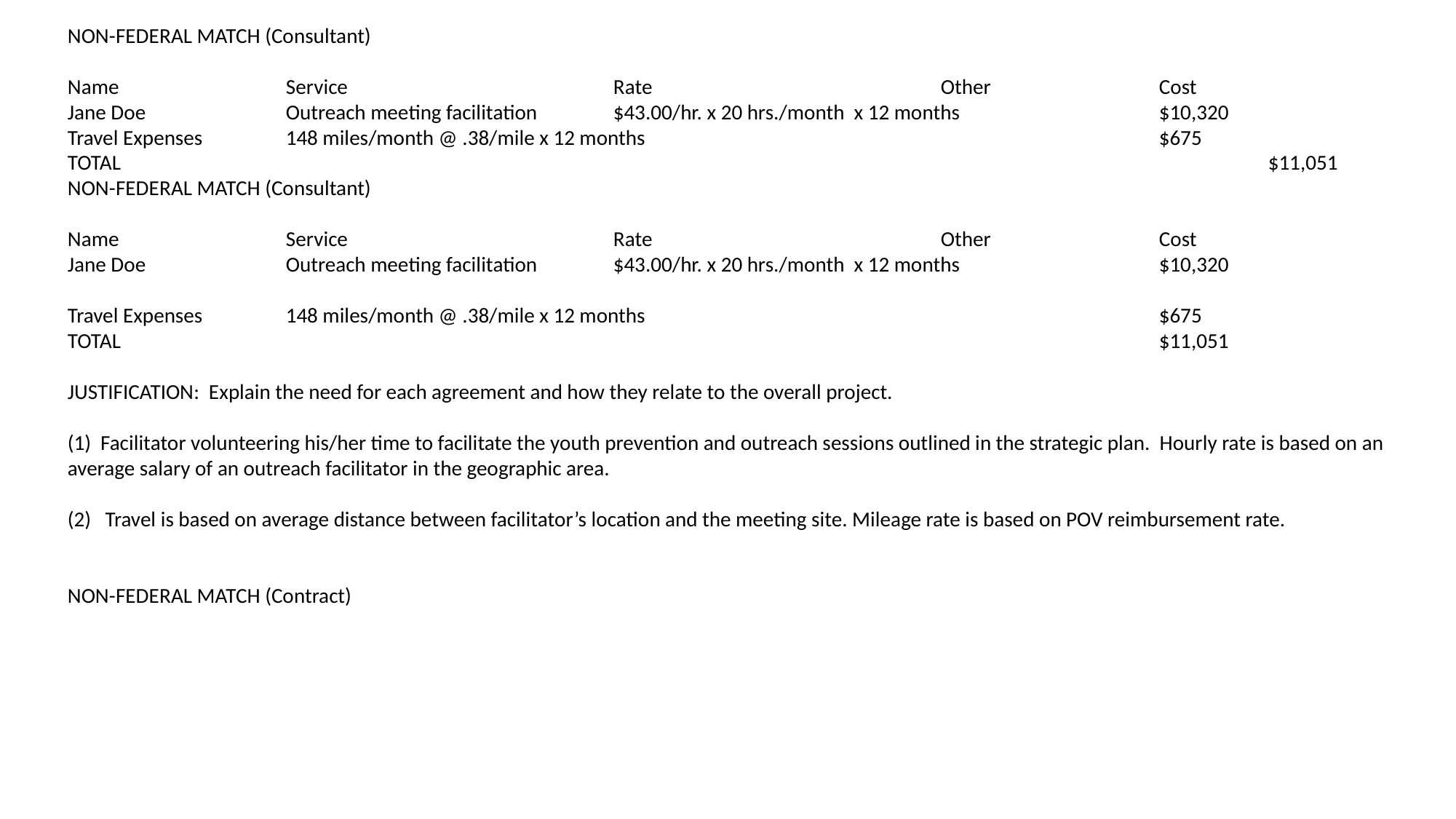

NON-FEDERAL MATCH (Consultant)

Name		Service			Rate			Other		Cost
Jane Doe		Outreach meeting facilitation	$43.00/hr. x 20 hrs./month  x 12 months 		$10,320
Travel Expenses	148 miles/month @ .38/mile x 12 months					$675
TOTAL											$11,051
NON-FEDERAL MATCH (Consultant)

Name		Service			Rate			Other		Cost
Jane Doe		Outreach meeting facilitation	$43.00/hr. x 20 hrs./month  x 12 months 		$10,320

Travel Expenses	148 miles/month @ .38/mile x 12 months					$675
TOTAL										$11,051

JUSTIFICATION:  Explain the need for each agreement and how they relate to the overall project.

(1)  Facilitator volunteering his/her time to facilitate the youth prevention and outreach sessions outlined in the strategic plan.  Hourly rate is based on an average salary of an outreach facilitator in the geographic area.

(2)   Travel is based on average distance between facilitator’s location and the meeting site. Mileage rate is based on POV reimbursement rate.

NON-FEDERAL MATCH (Contract)